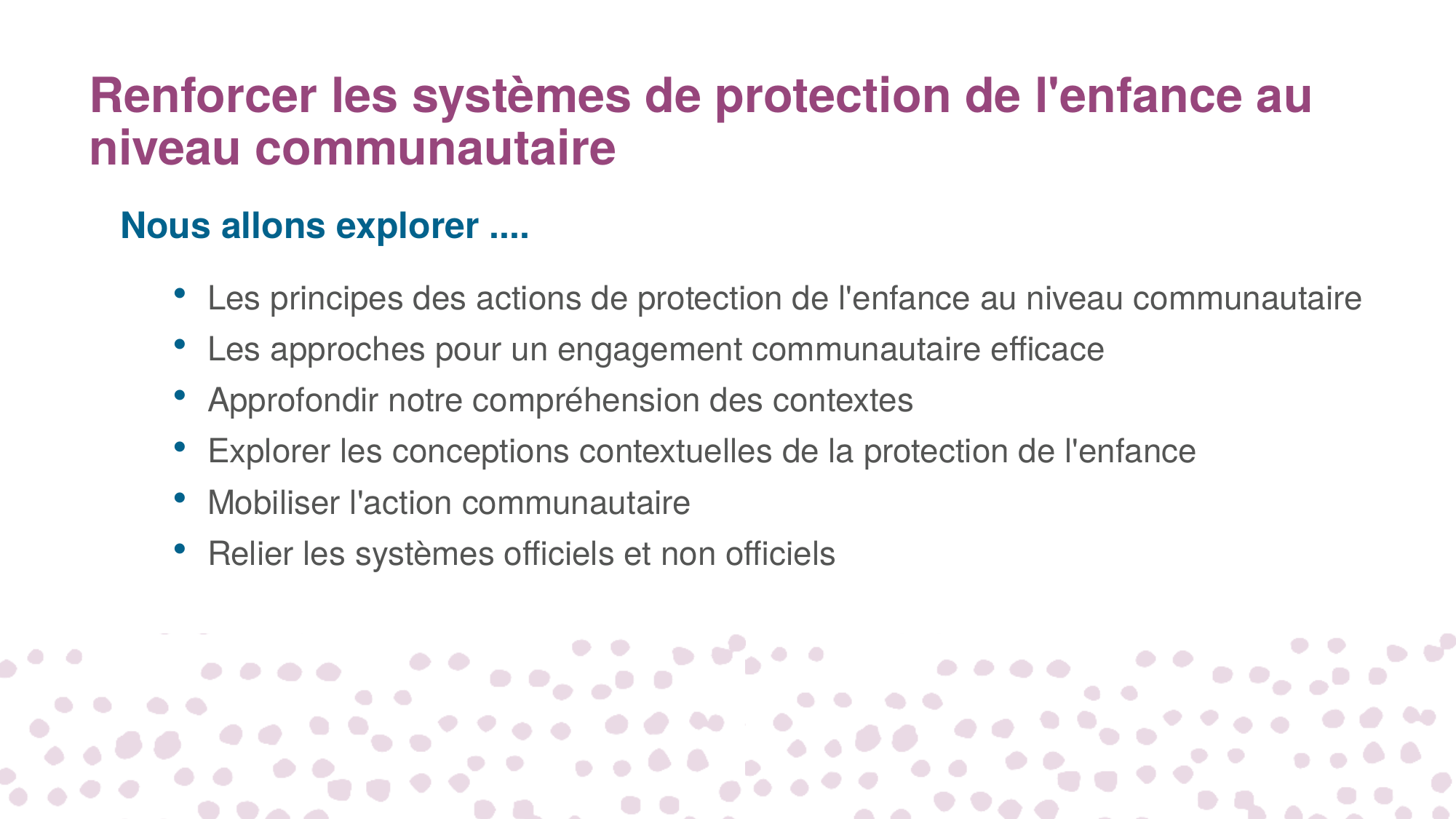

# Renforcer les systèmes de protection de l'enfance au niveau communautaire
Nous allons explorer ....
Les principes des actions de protection de l'enfance au niveau communautaire
Les approches pour un engagement communautaire efficace
Approfondir notre compréhension des contextes
Explorer les conceptions contextuelles de la protection de l'enfance
Mobiliser l'action communautaire
Relier les systèmes officiels et non officiels